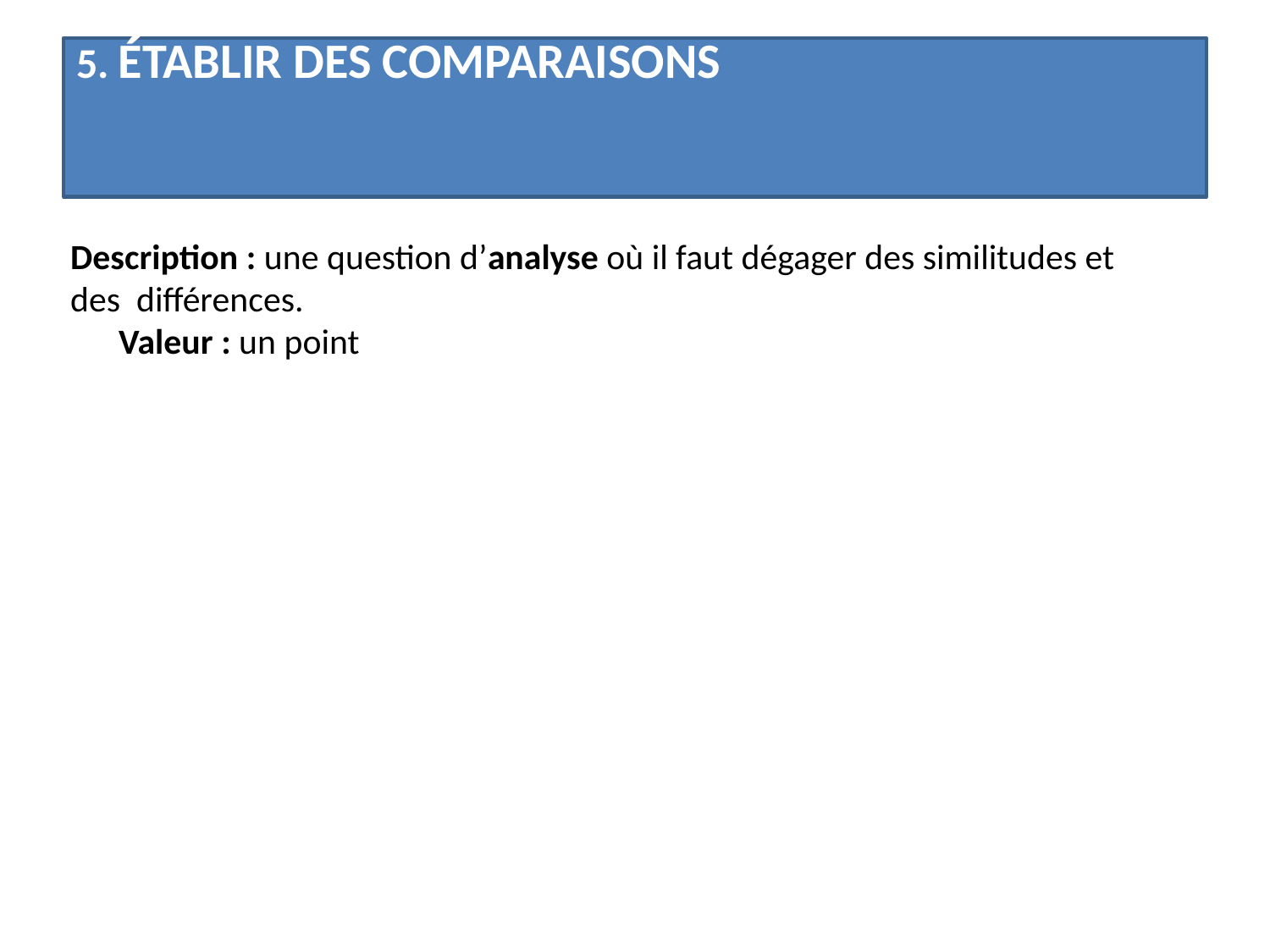

# 5. établir des comparaisons
Description : une question d’analyse où il faut dégager des similitudes et  des  différences.                                                                                                                   Valeur : un point